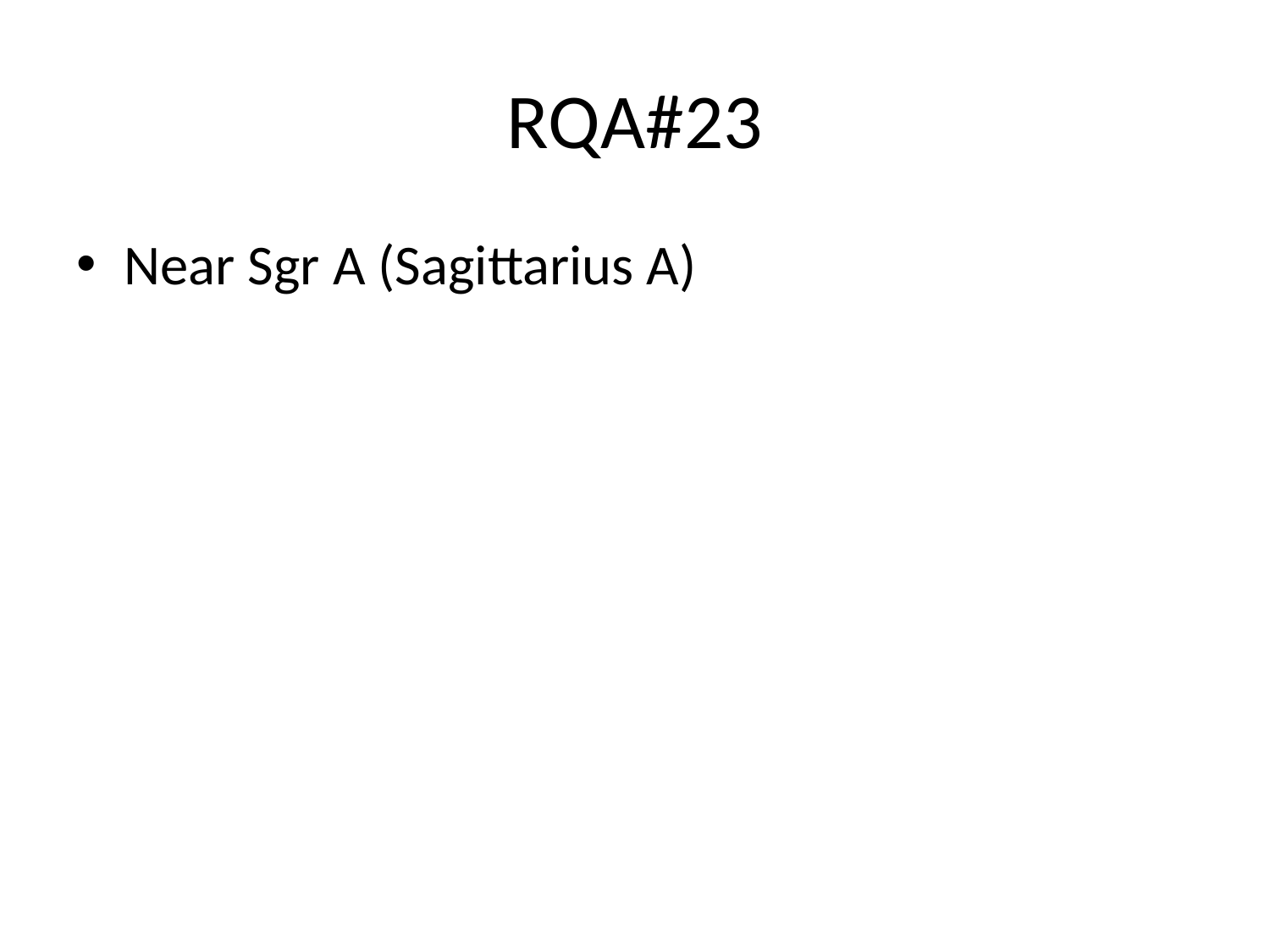

# RQA#23
Near Sgr A (Sagittarius A)